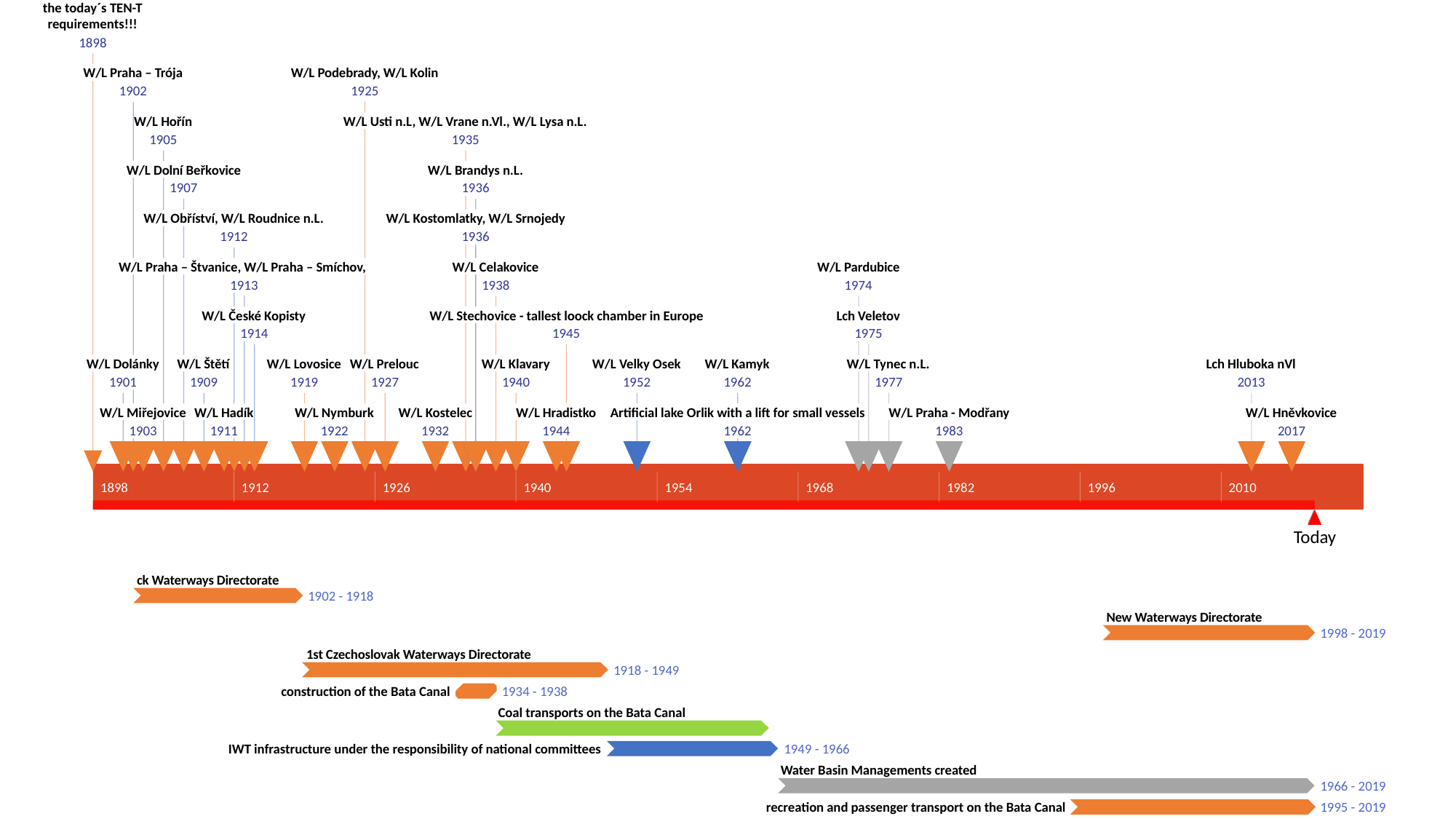

W/L Roztoky - complies with the today´s TEN-T requirements!!!
1898
W/L Praha – Trója
W/L Podebrady, W/L Kolin
1902
1925
W/L Hořín
W/L Usti n.L, W/L Vrane n.Vl., W/L Lysa n.L.
1905
1935
W/L Dolní Beřkovice
W/L Brandys n.L.
1907
1936
W/L Obříství, W/L Roudnice n.L.
W/L Kostomlatky, W/L Srnojedy
1912
1936
W/L Praha – Štvanice, W/L Praha – Smíchov,
W/L Celakovice
W/L Pardubice
1913
1938
1974
W/L České Kopisty
W/L Stechovice - tallest loock chamber in Europe
Lch Veletov
1914
1945
1975
W/L Dolánky
W/L Štětí
W/L Lovosice
W/L Prelouc
W/L Klavary
W/L Velky Osek
W/L Kamyk
W/L Tynec n.L.
Lch Hluboka nVl
1901
1909
1919
1927
1940
1952
1962
1977
2013
W/L Miřejovice
W/L Hadík
W/L Nymburk
W/L Kostelec
W/L Hradistko
Artificial lake Orlik with a lift for small vessels
W/L Praha - Modřany
W/L Hněvkovice
1903
1911
1922
1932
1944
1962
1983
2017

1898
2023
1898
1912
1926
1940
1954
1968
1982
1996
2010

Today
4369 days
ck Waterways Directorate
1902 - 1918

5478 days
New Waterways Directorate
1998 - 2019

7914 days
1st Czechoslovak Waterways Directorate
1918 - 1949

1044 days
construction of the Bata Canal
1934 - 1938

7044 days
Coal transports on the Bata Canal

1938 - 1965

4435 days
IWT infrastructure under the responsibility of national committees
1949 - 1966

13890 days
Water Basin Managements created
1966 - 2019

6325 days
recreation and passenger transport on the Bata Canal
1995 - 2019